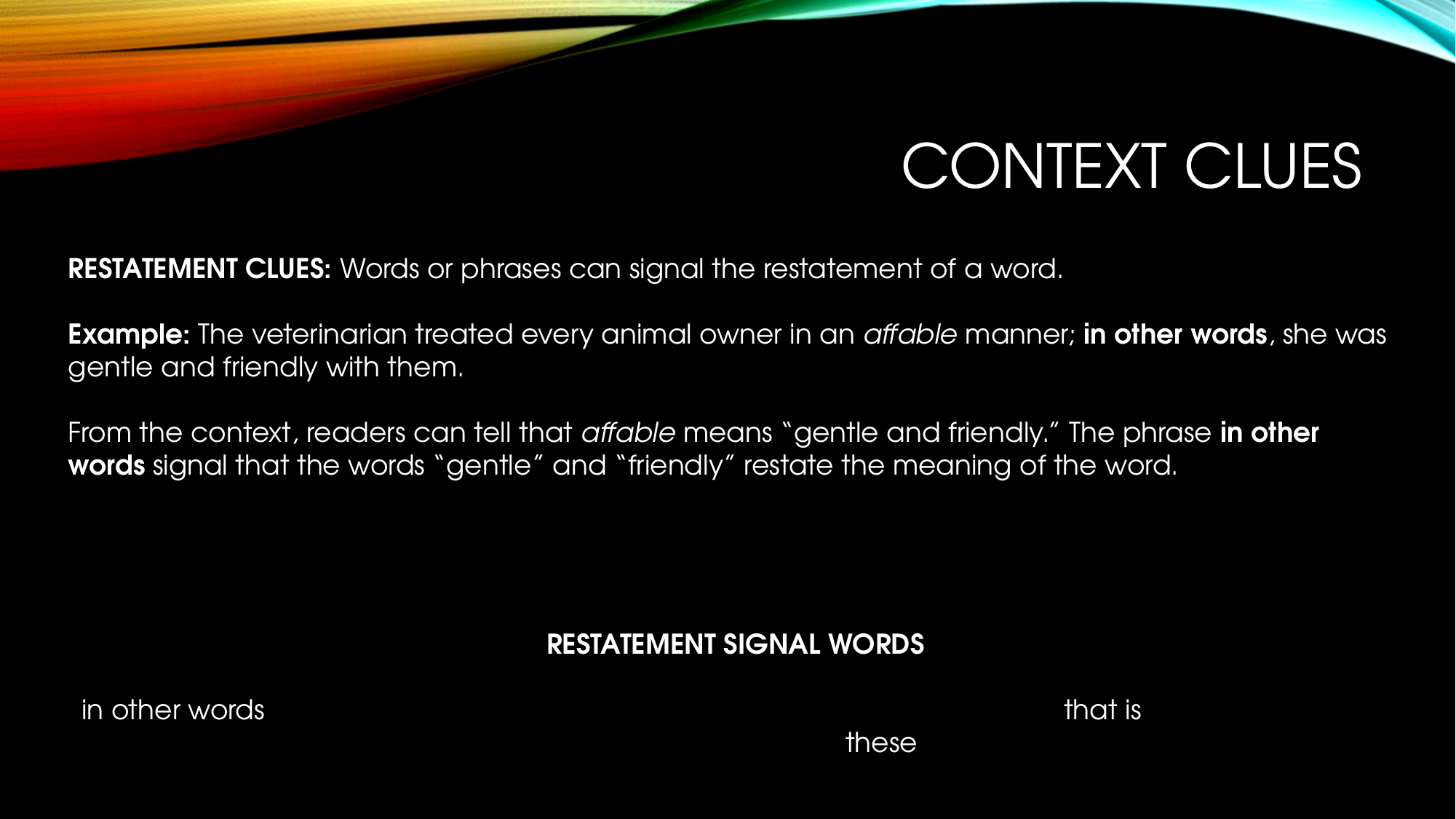

# Context Clues
RESTATEMENT CLUES: Words or phrases can signal the restatement of a word.

Example: The veterinarian treated every animal owner in an affable manner; in other words, she was gentle and friendly with them.

From the context, readers can tell that affable means “gentle and friendly.” The phrase in other words signal that the words “gentle” and “friendly” restate the meaning of the word.

RESTATEMENT SIGNAL WORDS

in other words 								that is									these